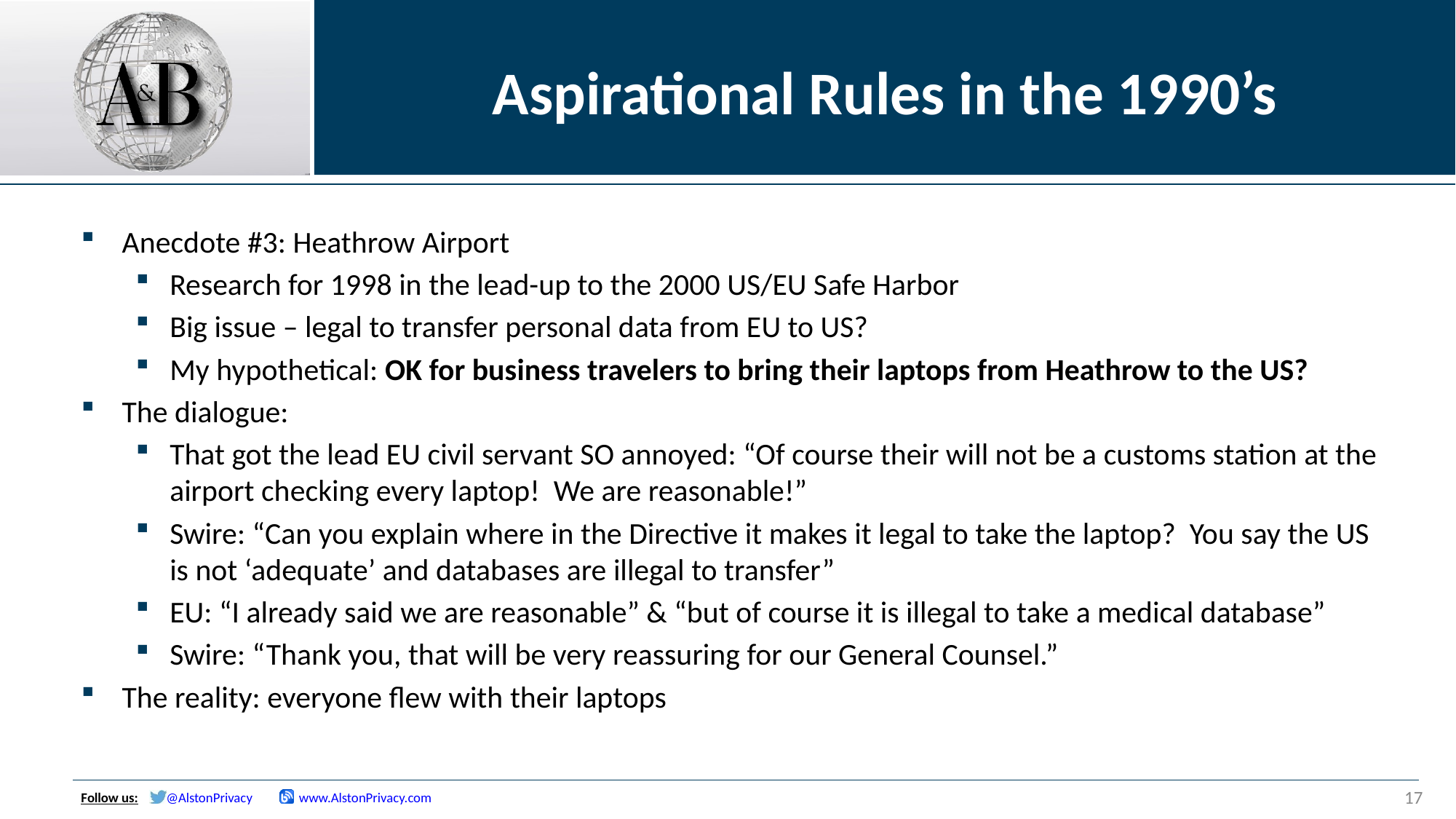

# Aspirational Rules in the 1990’s
Anecdote #3: Heathrow Airport
Research for 1998 in the lead-up to the 2000 US/EU Safe Harbor
Big issue – legal to transfer personal data from EU to US?
My hypothetical: OK for business travelers to bring their laptops from Heathrow to the US?
The dialogue:
That got the lead EU civil servant SO annoyed: “Of course their will not be a customs station at the airport checking every laptop!  We are reasonable!”
Swire: “Can you explain where in the Directive it makes it legal to take the laptop?  You say the US is not ‘adequate’ and databases are illegal to transfer”
EU: “I already said we are reasonable” & “but of course it is illegal to take a medical database”
Swire: “Thank you, that will be very reassuring for our General Counsel.”
The reality: everyone flew with their laptops